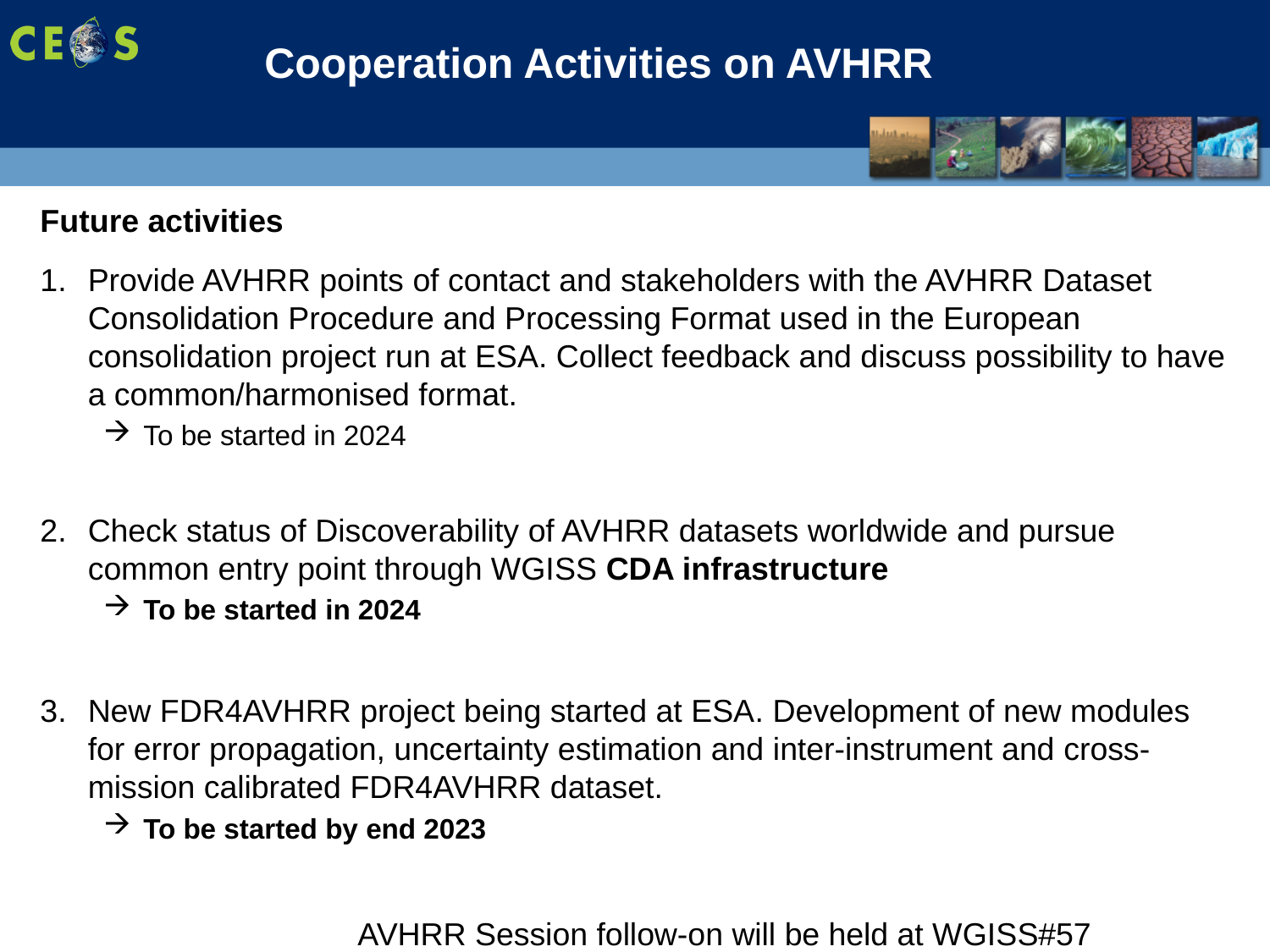

# Cooperation Activities on AVHRR
Future activities

Provide AVHRR points of contact and stakeholders with the AVHRR Dataset Consolidation Procedure and Processing Format used in the European consolidation project run at ESA. Collect feedback and discuss possibility to have a common/harmonised format.
To be started in 2024

Check status of Discoverability of AVHRR datasets worldwide and pursue common entry point through WGISS CDA infrastructure
To be started in 2024

New FDR4AVHRR project being started at ESA. Development of new modules for error propagation, uncertainty estimation and inter-instrument and cross-mission calibrated FDR4AVHRR dataset.
To be started by end 2023

		AVHRR Session follow-on will be held at WGISS#57